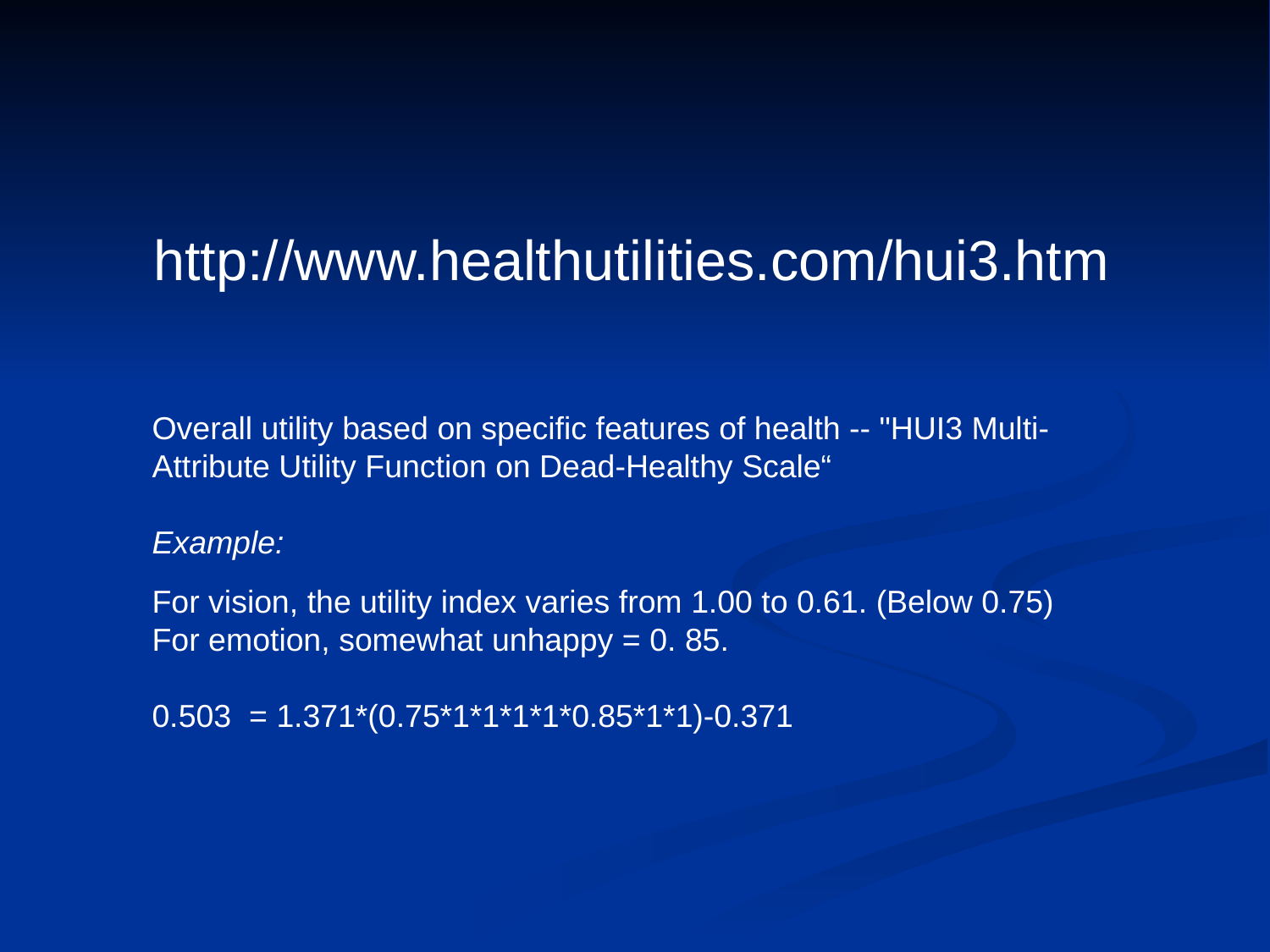

http://www.healthutilities.com/hui3.htm
Overall utility based on specific features of health -- "HUI3 Multi-Attribute Utility Function on Dead-Healthy Scale“

Example:

For vision, the utility index varies from 1.00 to 0.61. (Below 0.75)
For emotion, somewhat unhappy = 0. 85.

0.503  = 1.371*(0.75*1*1*1*1*0.85*1*1)-0.371